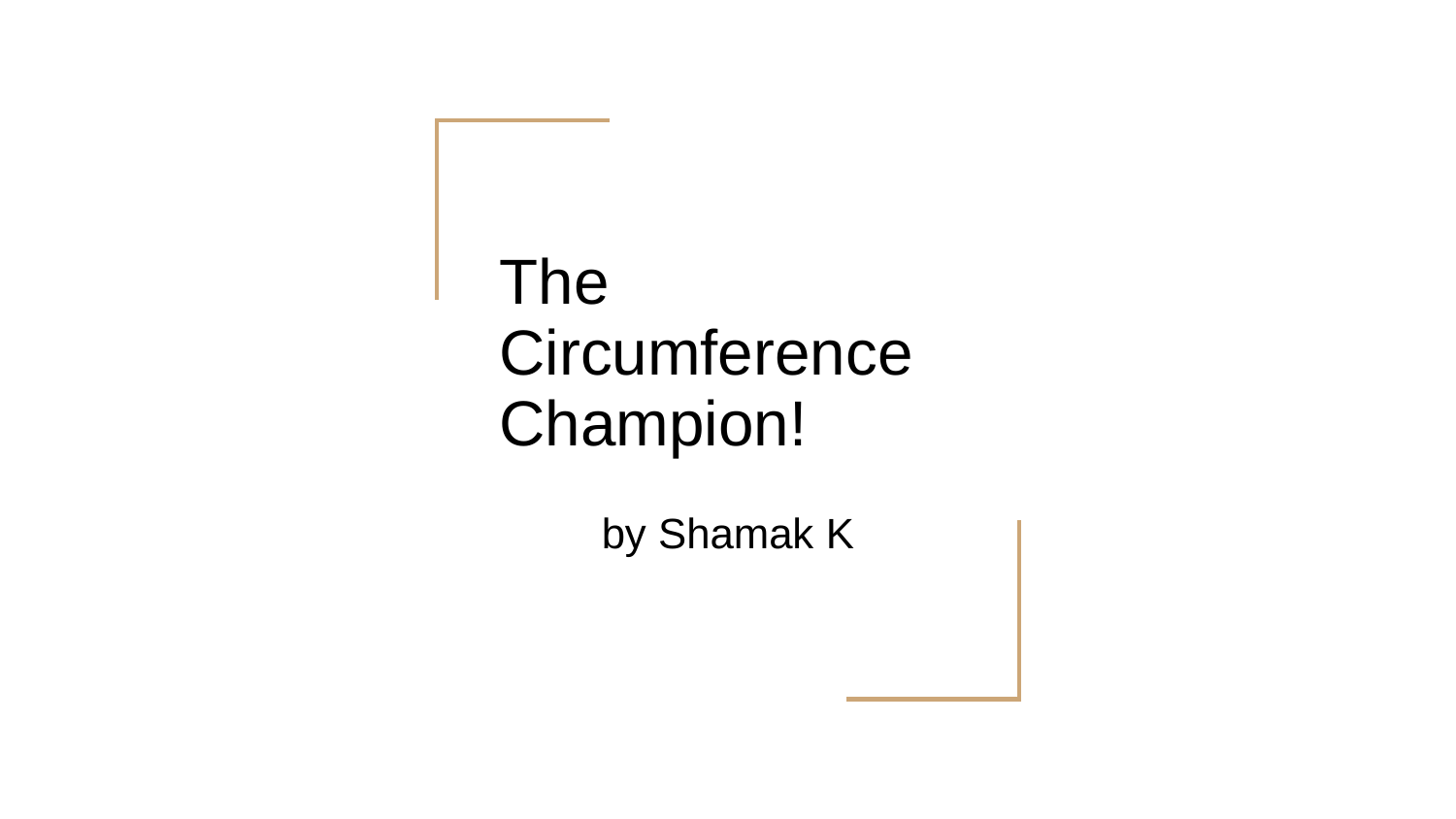

# The Circumference Champion!
by Shamak K